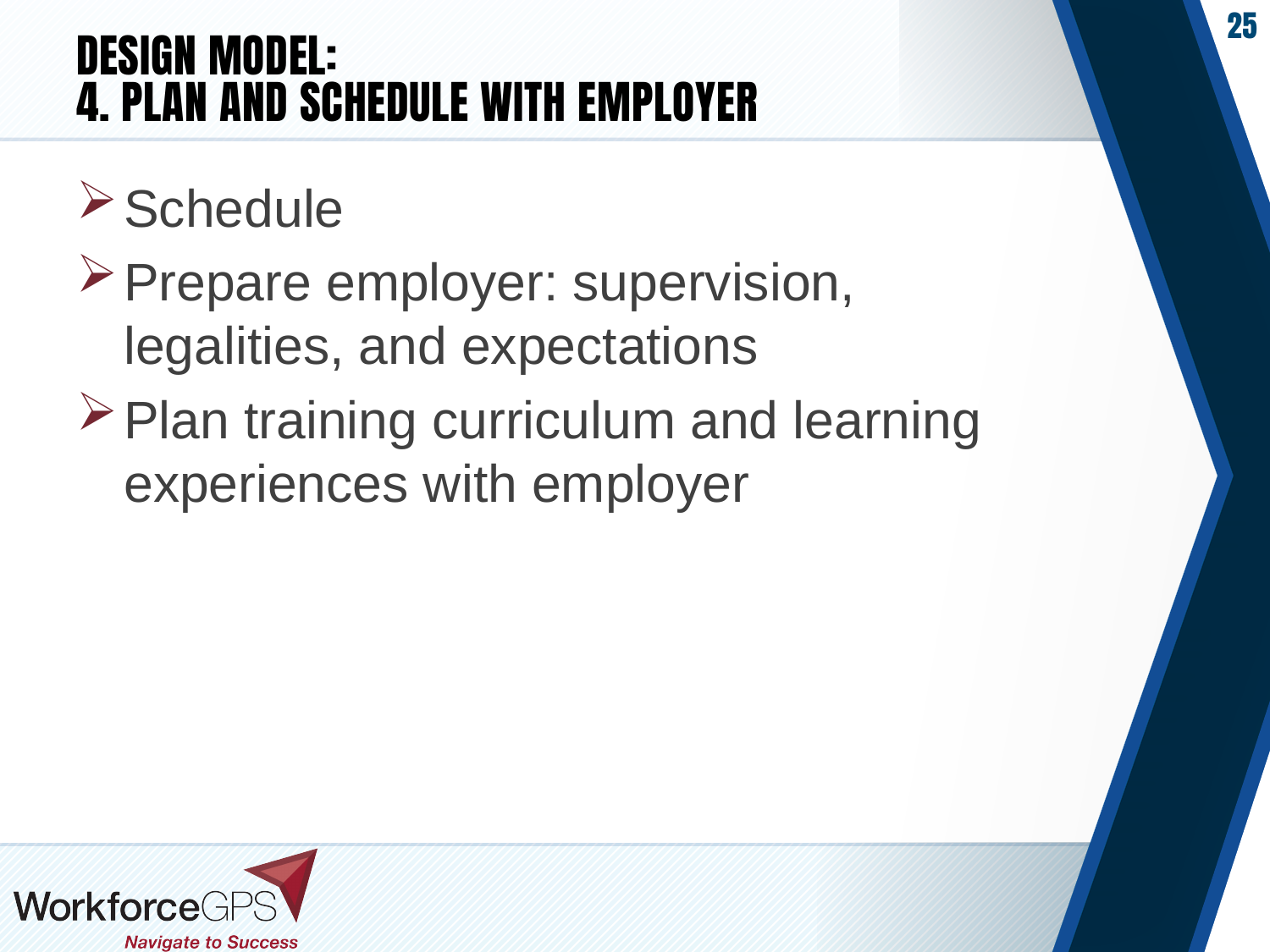

# Design Model: 4. Plan and Schedule with Employer
Schedule
Prepare employer: supervision, legalities, and expectations
Plan training curriculum and learning experiences with employer